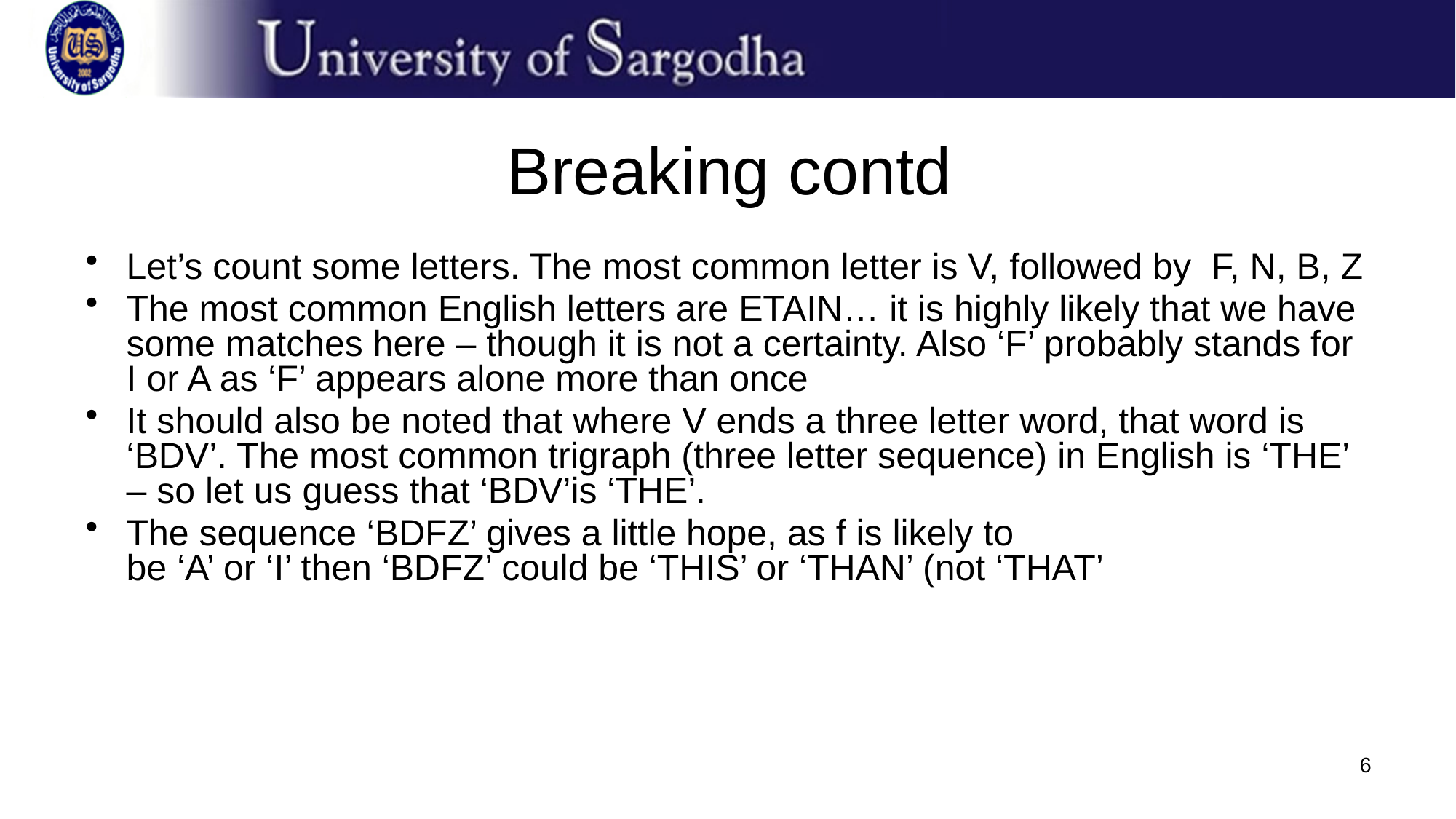

# Breaking contd
Let’s count some letters. The most common letter is V, followed by  F, N, B, Z
The most common English letters are ETAIN… it is highly likely that we have some matches here – though it is not a certainty. Also ‘F’ probably stands for I or A as ‘F’ appears alone more than once
It should also be noted that where V ends a three letter word, that word is ‘BDV’. The most common trigraph (three letter sequence) in English is ‘THE’ – so let us guess that ‘BDV’is ‘THE’.
The sequence ‘BDFZ’ gives a little hope, as f is likely to
be ‘A’ or ‘I’ then ‘BDFZ’ could be ‘THIS’ or ‘THAN’ (not ‘THAT’
6